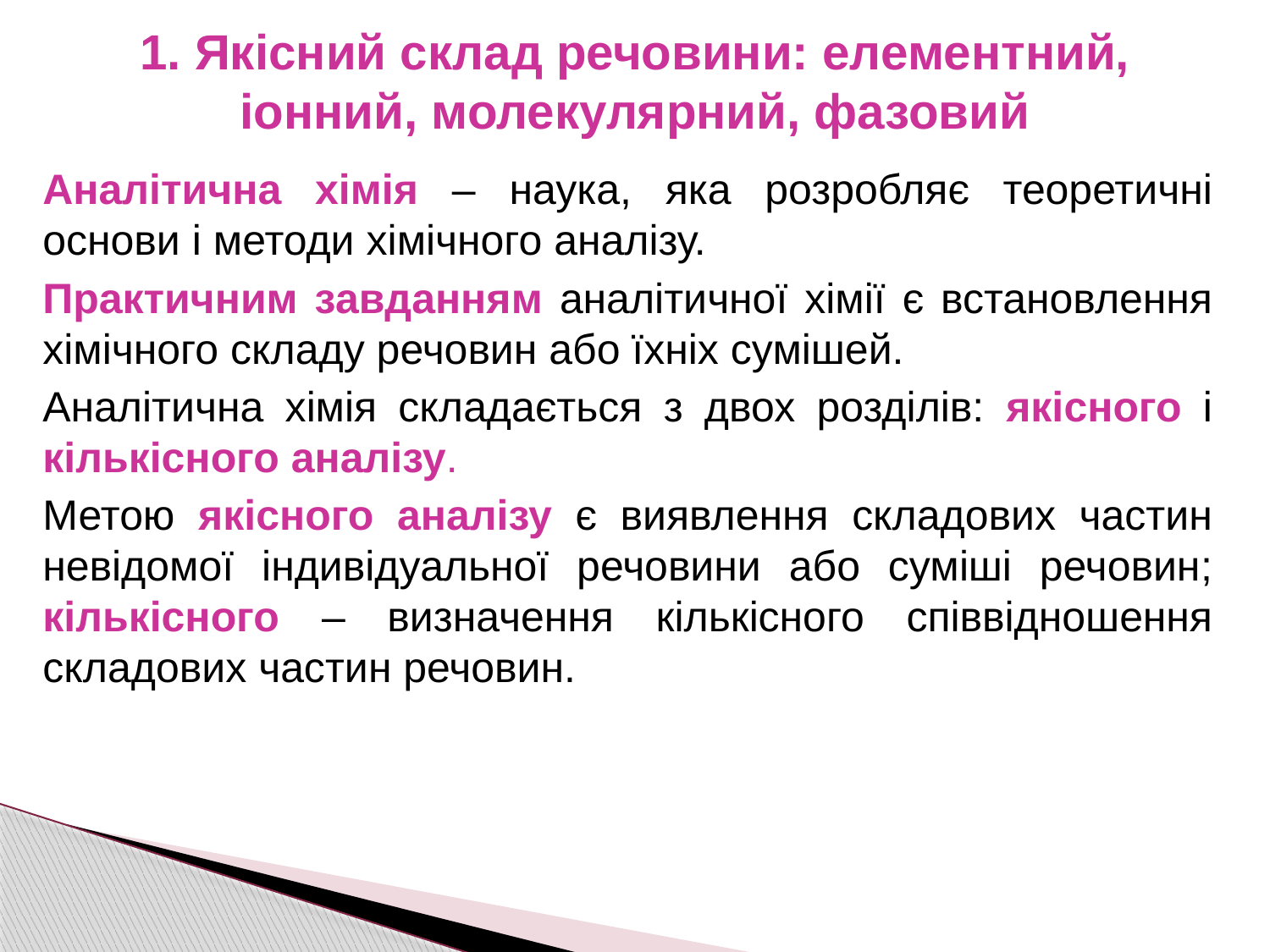

# 1. Якісний склад речовини: елементний, іонний, молекулярний, фазовий
Аналітична хімія – наука, яка розробляє теоретичні основи і методи хімічного аналізу.
Практичним завданням аналітичної хімії є встановлення хімічного складу речовин або їхніх сумішей.
Аналітична хімія складається з двох розділів: якісного і кількісного аналізу.
Метою якісного аналізу є виявлення складових частин невідомої індивідуальної речовини або суміші речовин; кількісного – визначення кількісного співвідношення складових частин речовин.